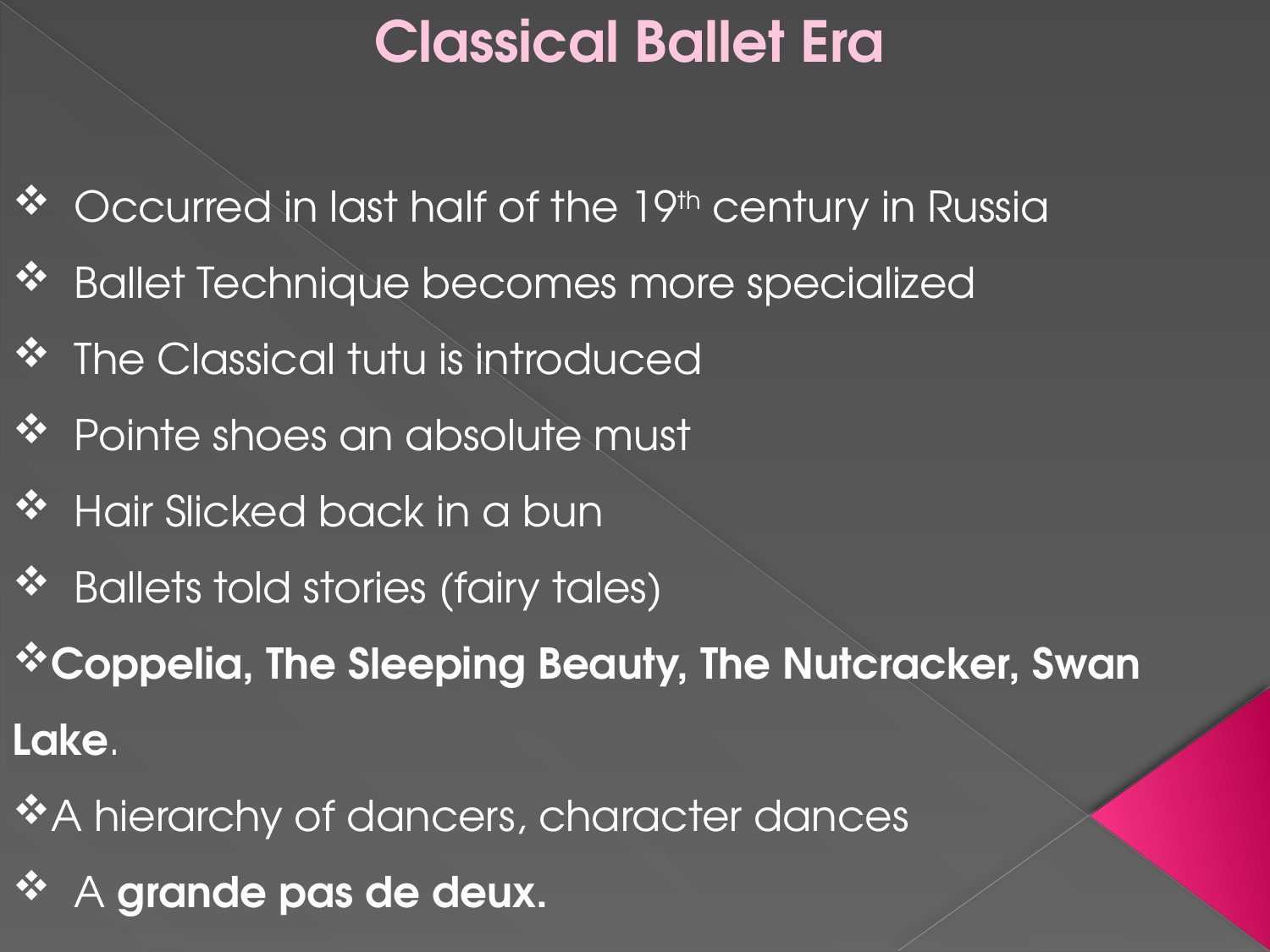

Classical Ballet Era
  Occurred in last half of the 19th century in Russia
  Ballet Technique becomes more specialized
  The Classical tutu is introduced
  Pointe shoes an absolute must
  Hair Slicked back in a bun
  Ballets told stories (fairy tales)
Coppelia, The Sleeping Beauty, The Nutcracker, Swan Lake.
A hierarchy of dancers, character dances
  A grande pas de deux.